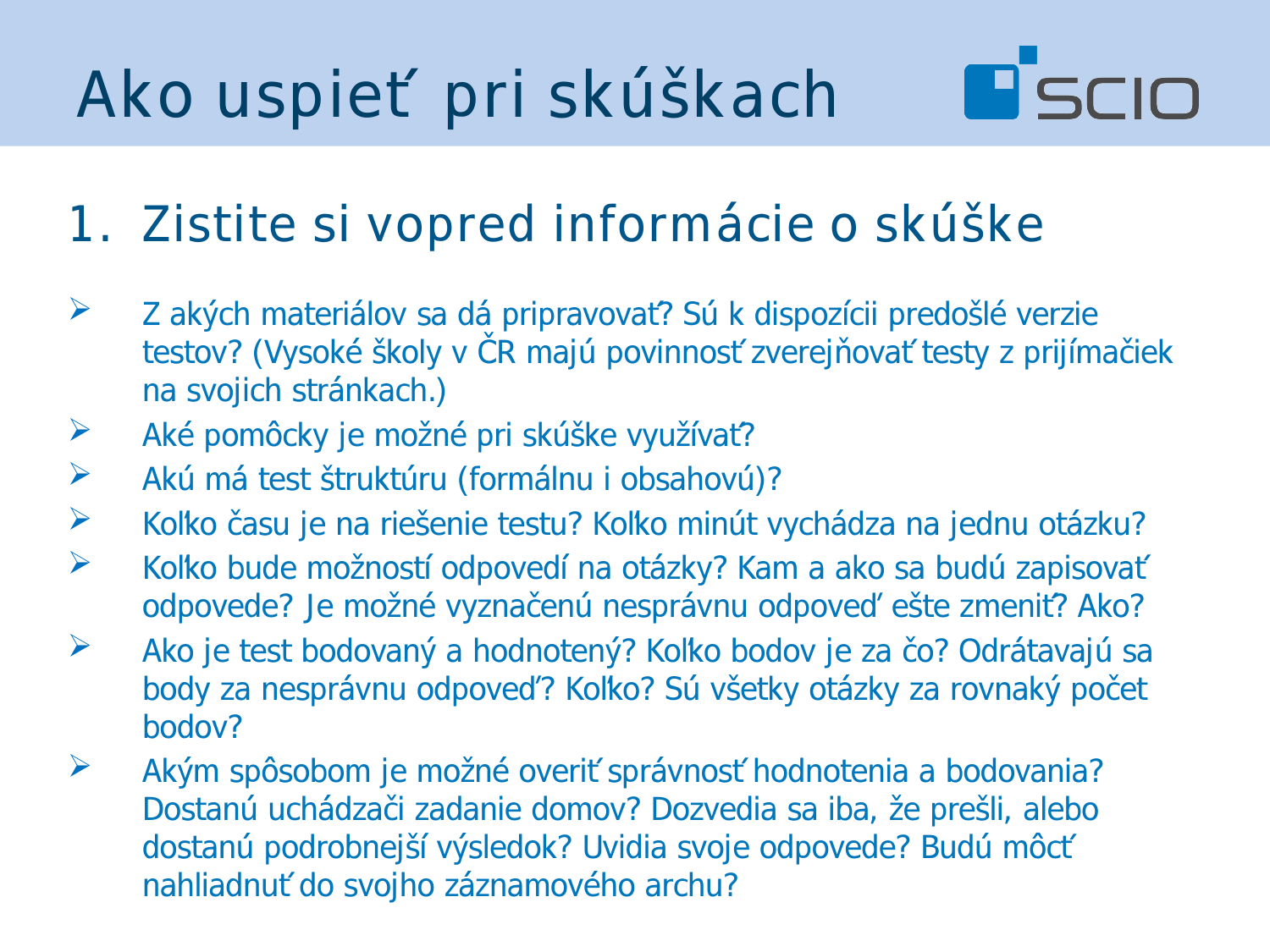

Ako uspieť pri skúškach
1.  Zistite si vopred informácie o skúške
Z akých materiálov sa dá pripravovať? Sú k dispozícii predošlé verzie testov? (Vysoké školy v ČR majú povinnosť zverejňovať testy z prijímačiek na svojich stránkach.)
Aké pomôcky je možné pri skúške využívať?
Akú má test štruktúru (formálnu i obsahovú)?
Koľko času je na riešenie testu? Koľko minút vychádza na jednu otázku?
Koľko bude možností odpovedí na otázky? Kam a ako sa budú zapisovať odpovede? Je možné vyznačenú nesprávnu odpoveď ešte zmeniť? Ako?
Ako je test bodovaný a hodnotený? Koľko bodov je za čo? Odrátavajú sa body za nesprávnu odpoveď? Koľko? Sú všetky otázky za rovnaký počet bodov?
Akým spôsobom je možné overiť správnosť hodnotenia a bodovania? Dostanú uchádzači zadanie domov? Dozvedia sa iba, že prešli, alebo dostanú podrobnejší výsledok? Uvidia svoje odpovede? Budú môcť nahliadnuť do svojho záznamového archu?